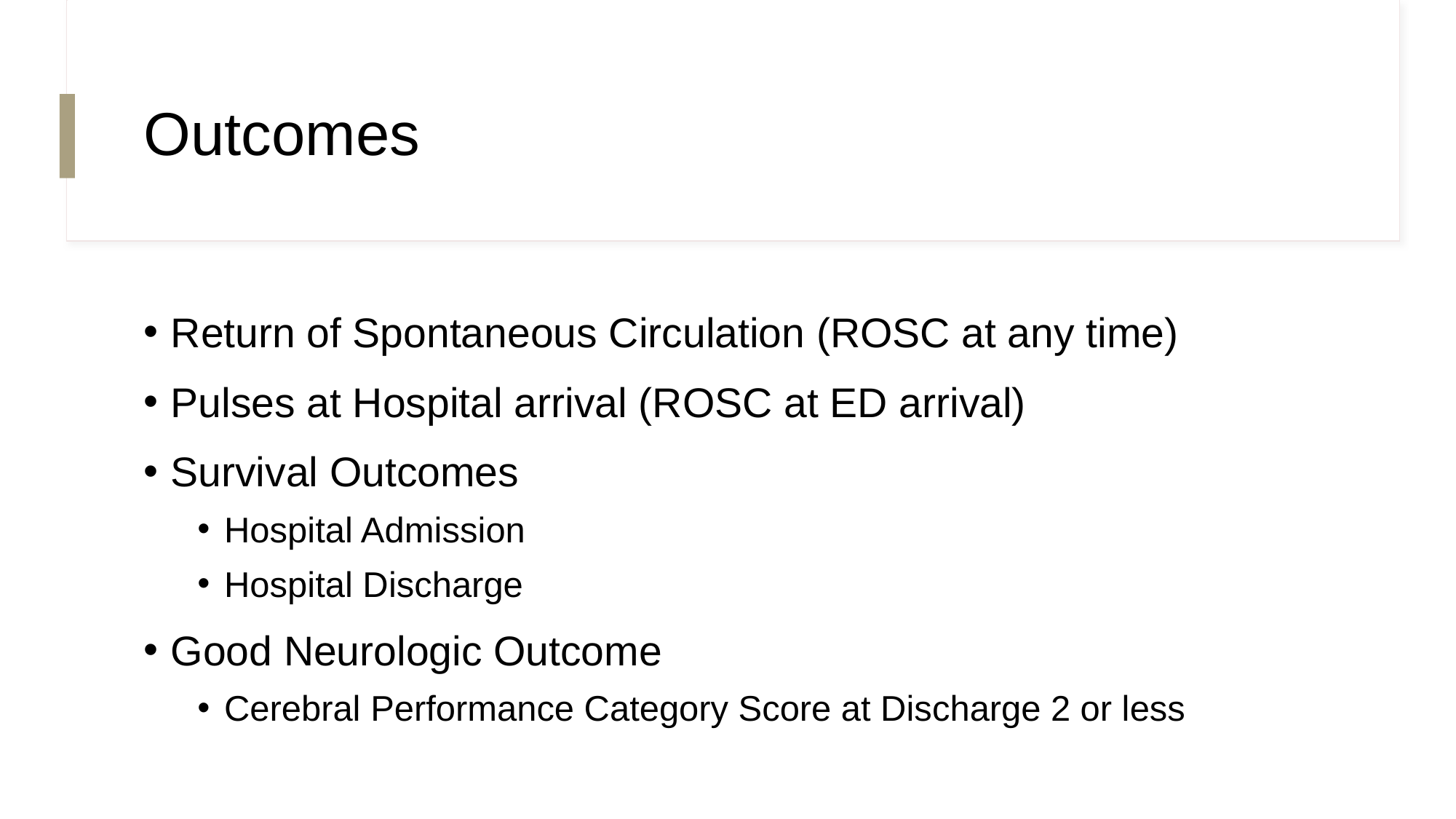

# Outcomes
Return of Spontaneous Circulation (ROSC at any time)
Pulses at Hospital arrival (ROSC at ED arrival)
Survival Outcomes
Hospital Admission
Hospital Discharge
Good Neurologic Outcome
Cerebral Performance Category Score at Discharge 2 or less